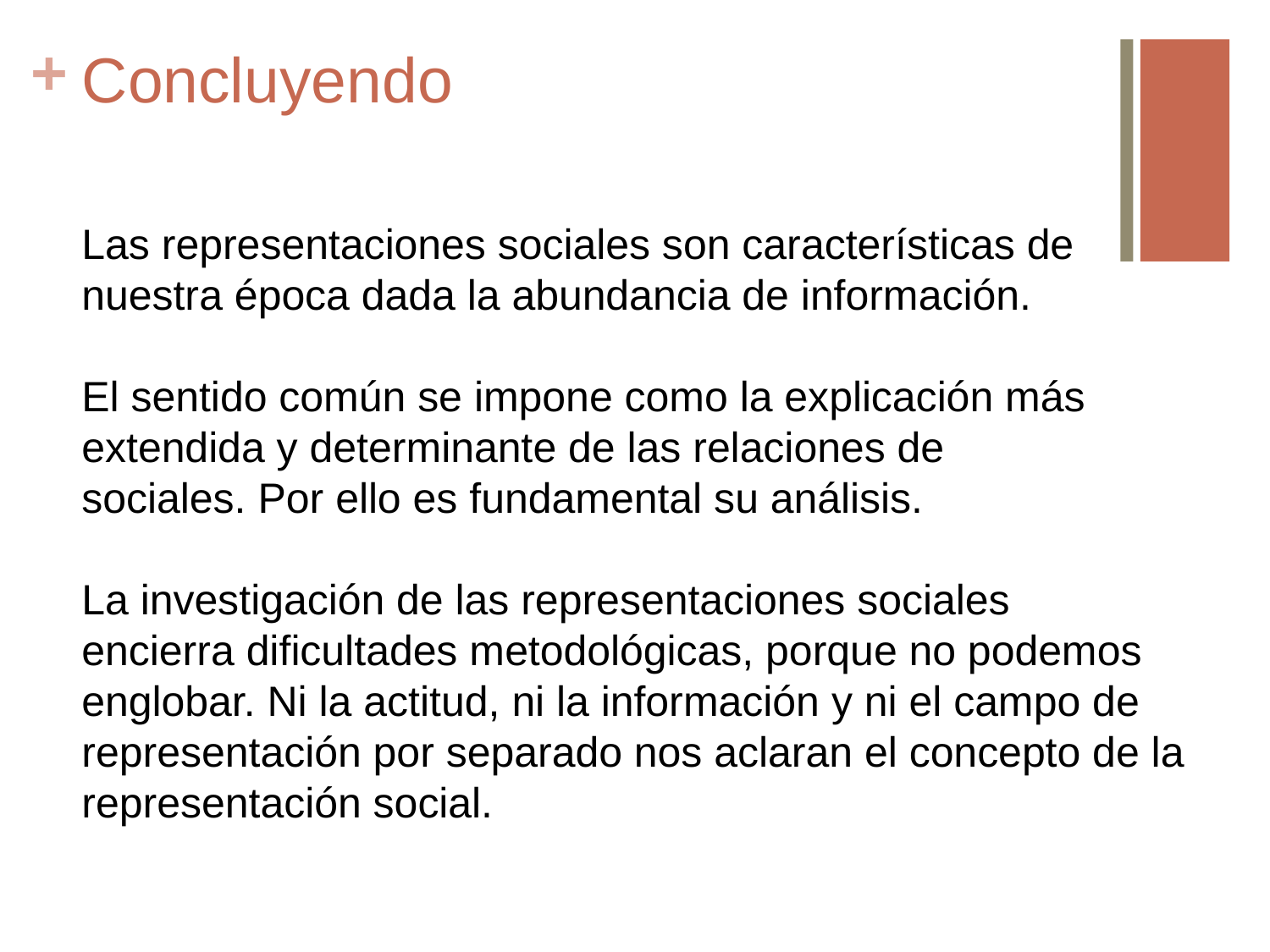

# Concluyendo

Las representaciones sociales son características de nuestra época dada la abundancia de información.

El sentido común se impone como la explicación más extendida y determinante de las relaciones de
sociales. Por ello es fundamental su análisis.

La investigación de las representaciones sociales
encierra dificultades metodológicas, porque no podemos englobar. Ni la actitud, ni la información y ni el campo de representación por separado nos aclaran el concepto de la
representación social.